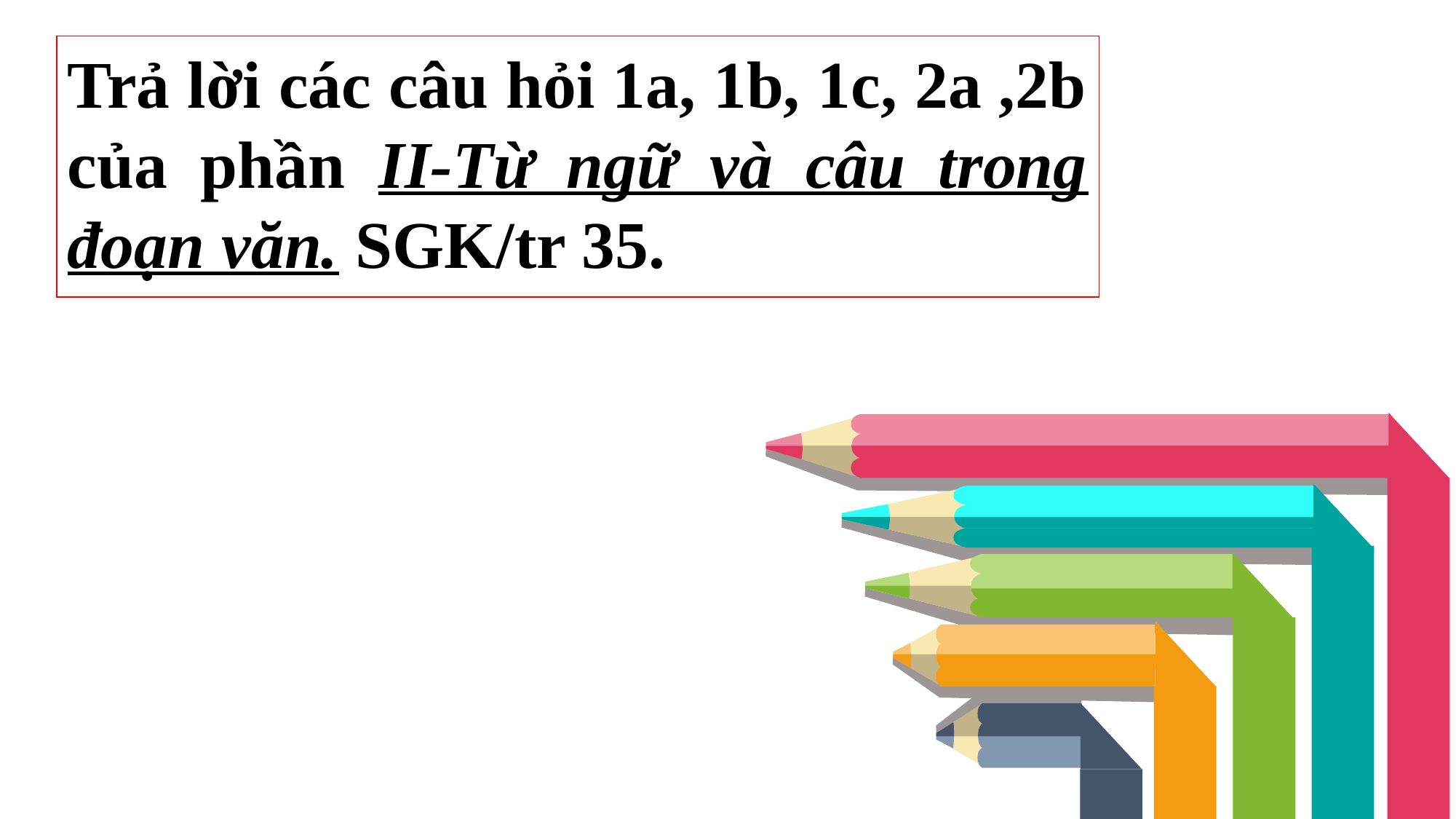

Trả lời các câu hỏi 1a, 1b, 1c, 2a ,2b của phần II-Từ ngữ và câu trong đoạn văn. SGK/tr 35.